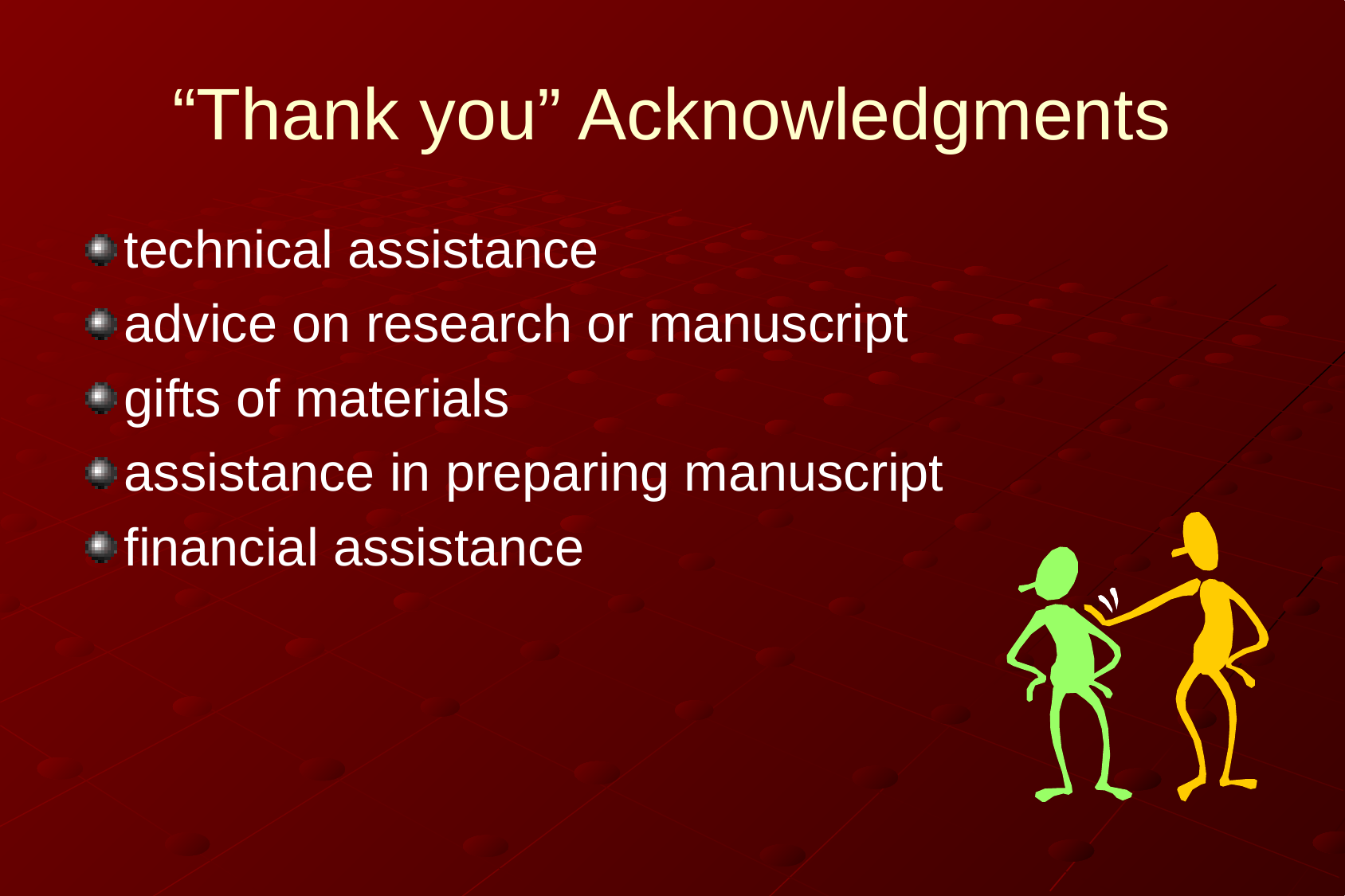

# “Thank you” Acknowledgments
technical assistance
advice on research or manuscript
gifts of materials
assistance in preparing manuscript
financial assistance